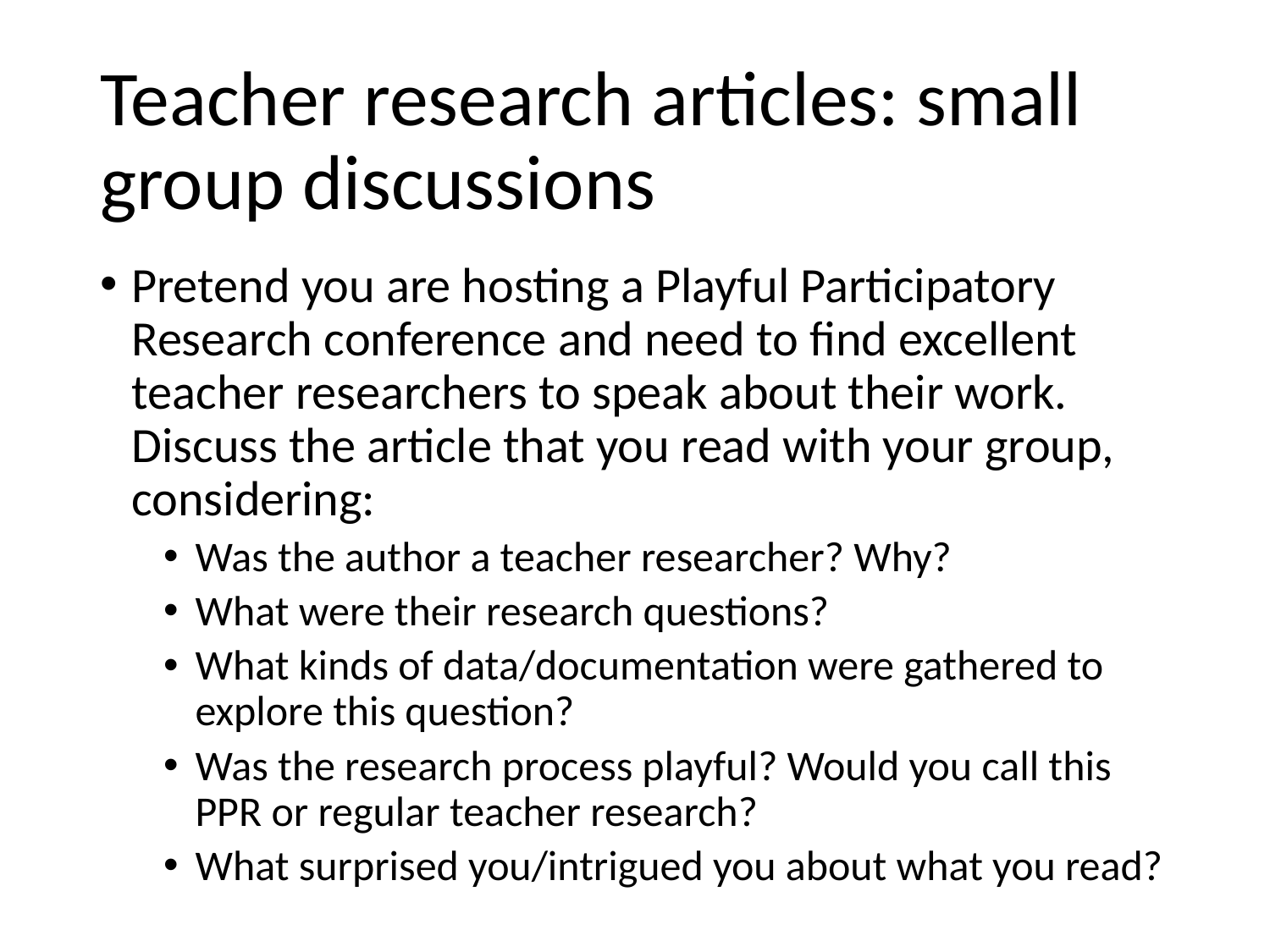

# Teacher research articles: small group discussions
Pretend you are hosting a Playful Participatory Research conference and need to find excellent teacher researchers to speak about their work. Discuss the article that you read with your group, considering:
Was the author a teacher researcher? Why?
What were their research questions?
What kinds of data/documentation were gathered to explore this question?
Was the research process playful? Would you call this PPR or regular teacher research?
What surprised you/intrigued you about what you read?